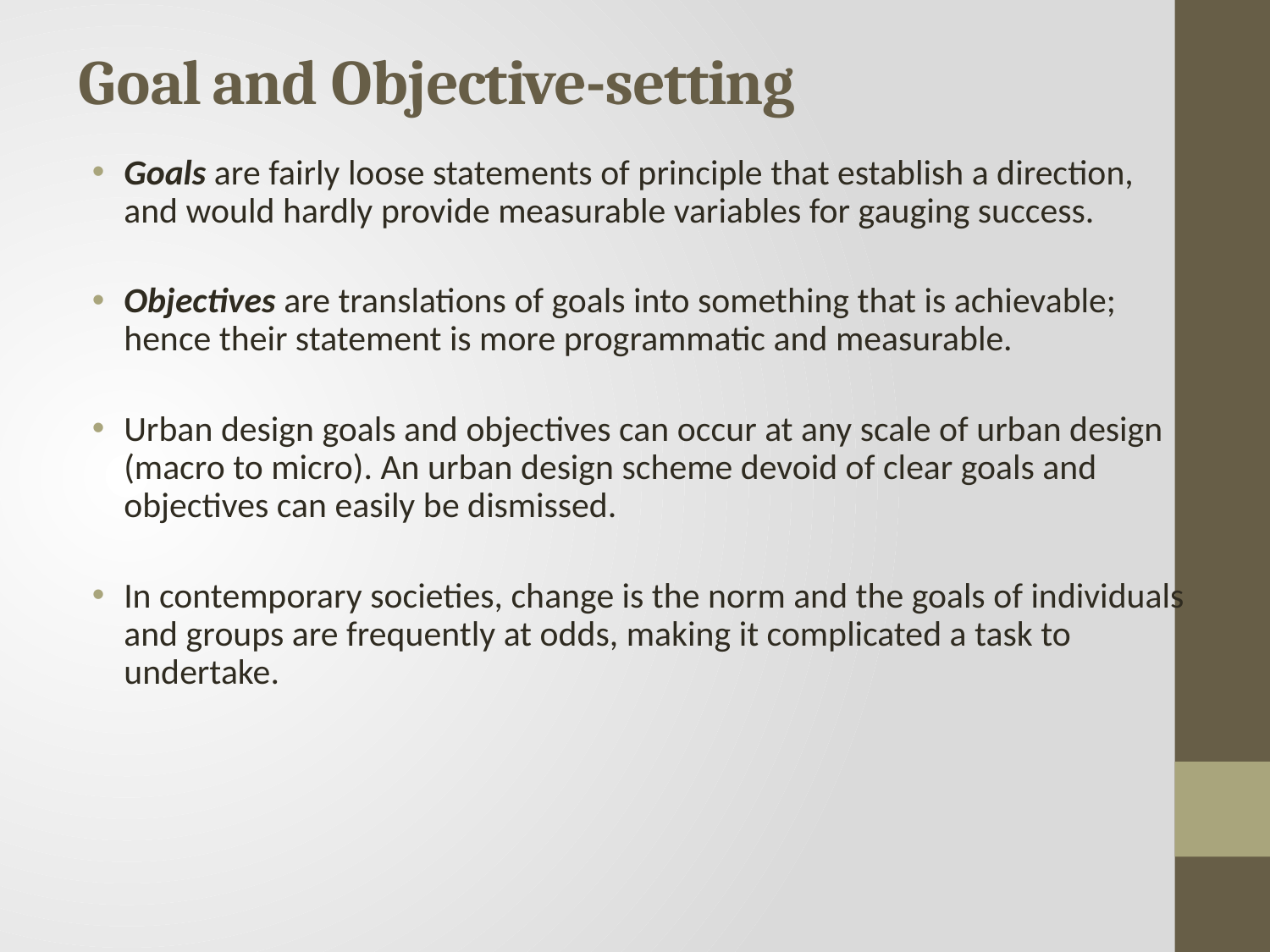

# Goal and Objective-setting
Goals are fairly loose statements of principle that establish a direction, and would hardly provide measurable variables for gauging success.

Objectives are translations of goals into something that is achievable; hence their statement is more programmatic and measurable.

Urban design goals and objectives can occur at any scale of urban design (macro to micro). An urban design scheme devoid of clear goals and objectives can easily be dismissed.

In contemporary societies, change is the norm and the goals of individuals and groups are frequently at odds, making it complicated a task to undertake.